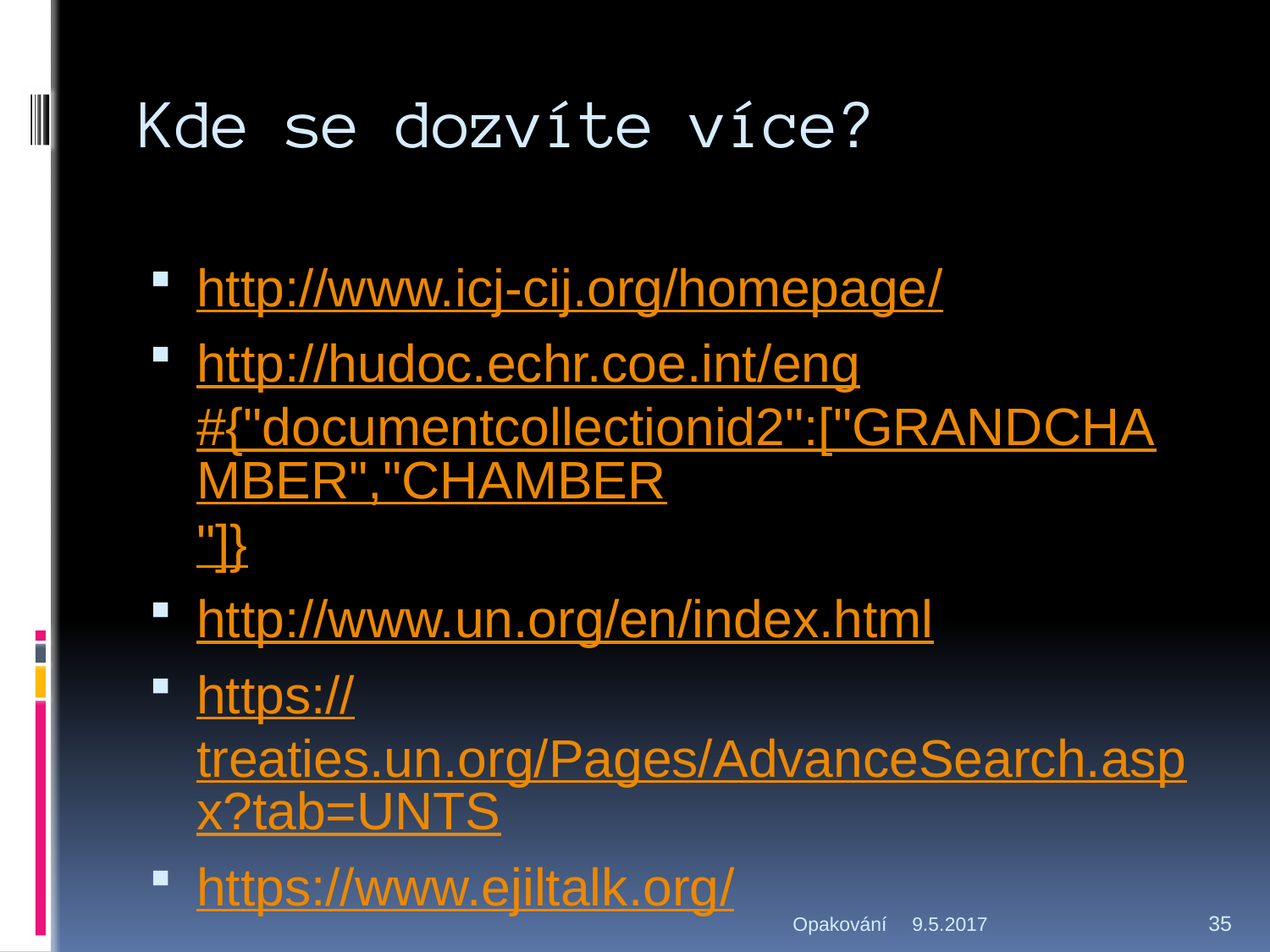

# Kde se dozvíte více?
http://www.icj-cij.org/homepage/
http://hudoc.echr.coe.int/eng#{"documentcollectionid2":["GRANDCHAMBER","CHAMBER"]}
http://www.un.org/en/index.html
https://treaties.un.org/Pages/AdvanceSearch.aspx?tab=UNTS
https://www.ejiltalk.org/

Opakování
9.5.2017
35